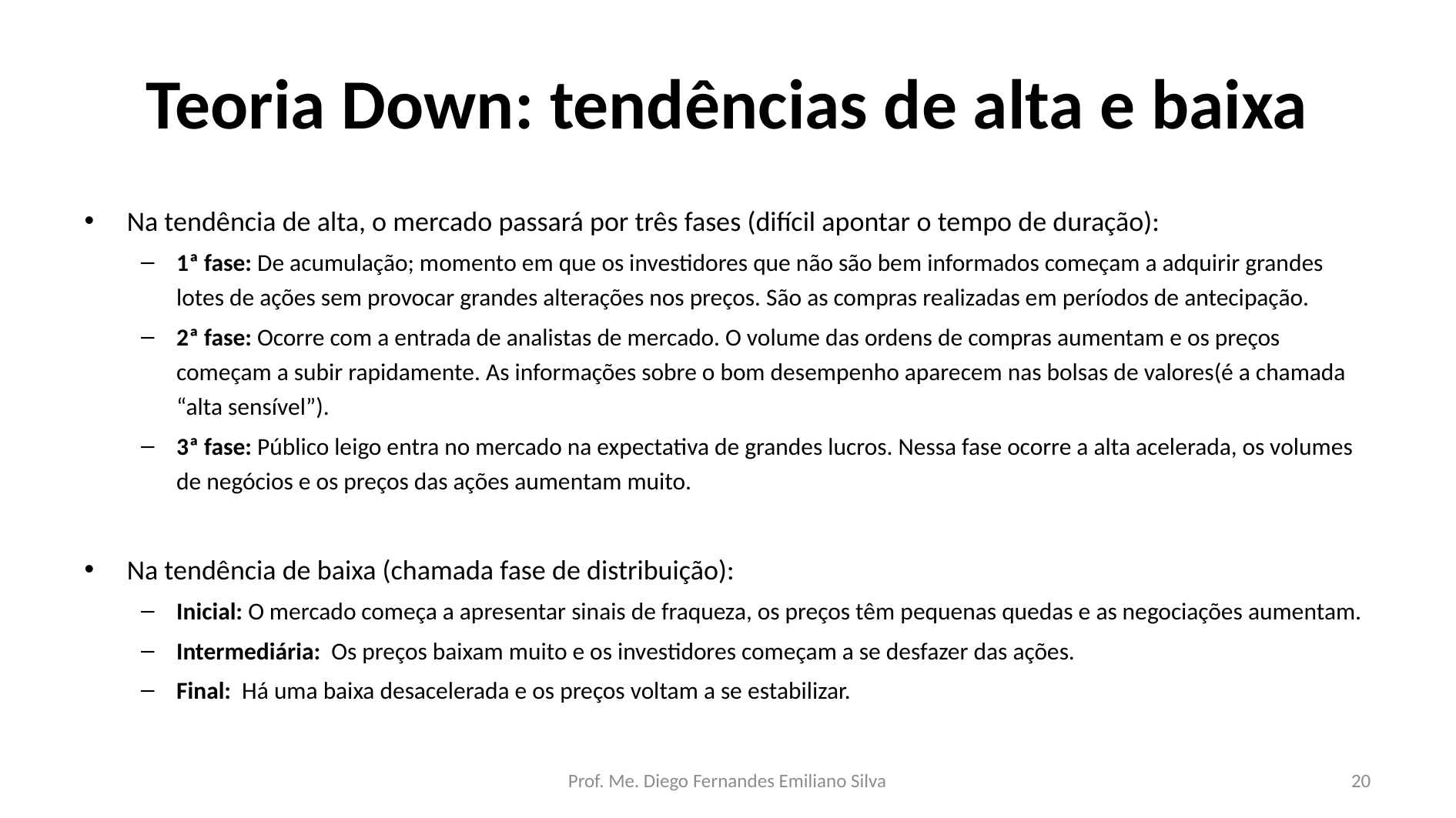

# Teoria Down: tendências de alta e baixa
Na tendência de alta, o mercado passará por três fases (difícil apontar o tempo de duração):
1ª fase: De acumulação; momento em que os investidores que não são bem informados começam a adquirir grandes lotes de ações sem provocar grandes alterações nos preços. São as compras realizadas em períodos de antecipação.
2ª fase: Ocorre com a entrada de analistas de mercado. O volume das ordens de compras aumentam e os preços começam a subir rapidamente. As informações sobre o bom desempenho aparecem nas bolsas de valores(é a chamada “alta sensível”).
3ª fase: Público leigo entra no mercado na expectativa de grandes lucros. Nessa fase ocorre a alta acelerada, os volumes de negócios e os preços das ações aumentam muito.

Na tendência de baixa (chamada fase de distribuição):
Inicial: O mercado começa a apresentar sinais de fraqueza, os preços têm pequenas quedas e as negociações aumentam.
Intermediária:  Os preços baixam muito e os investidores começam a se desfazer das ações.
Final:  Há uma baixa desacelerada e os preços voltam a se estabilizar.
Prof. Me. Diego Fernandes Emiliano Silva
20